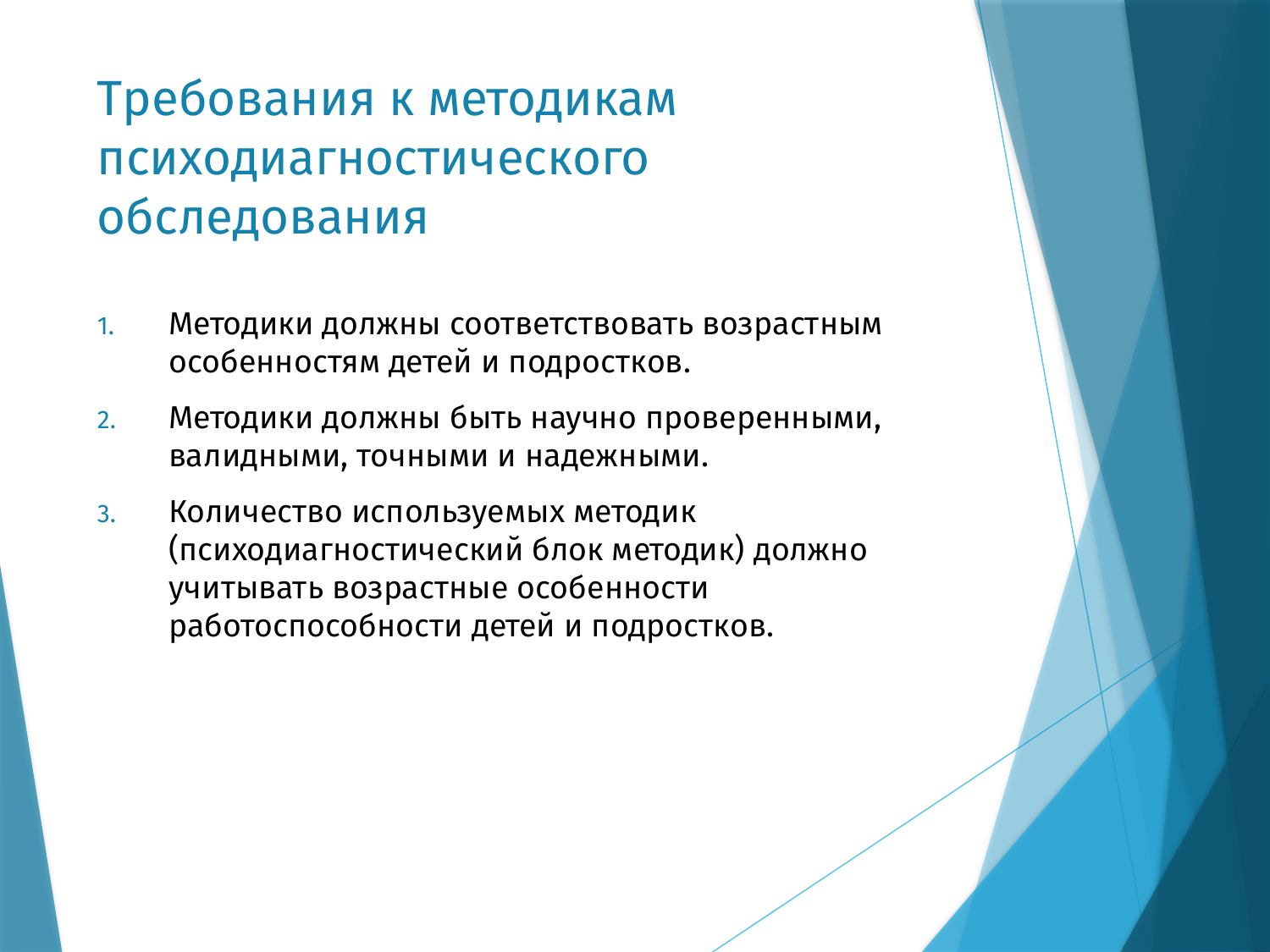

# Требования к методикам психодиагностического обследования
Методики должны соответствовать возрастным особенностям детей и подростков.
Методики должны быть научно проверенными, валидными, точными и надежными.
Количество используемых методик (психодиагностический блок методик) должно учитывать возрастные особенности работоспособности детей и подростков.